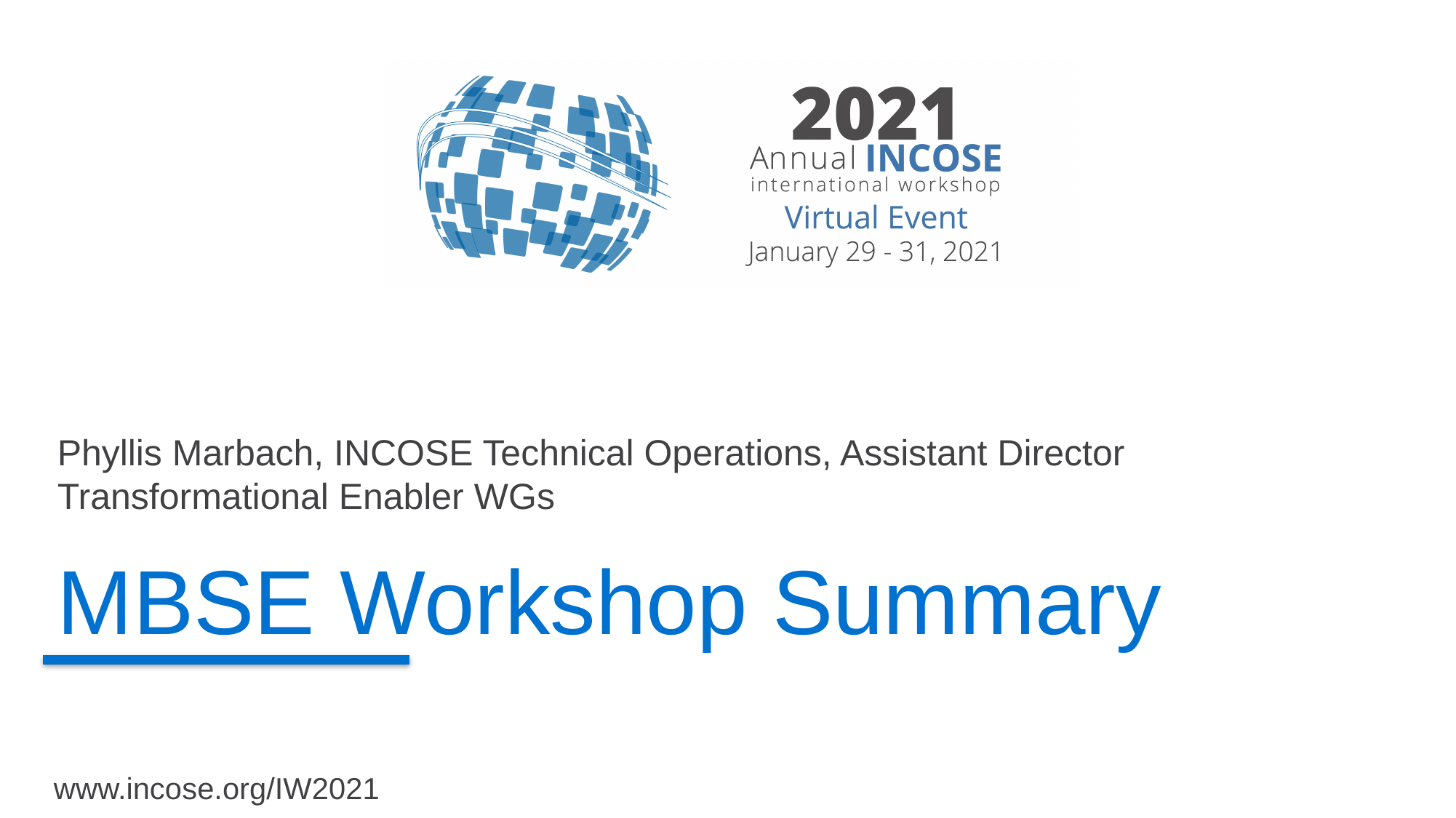

Phyllis Marbach, INCOSE Technical Operations, Assistant Director Transformational Enabler WGs
# MBSE Workshop Summary